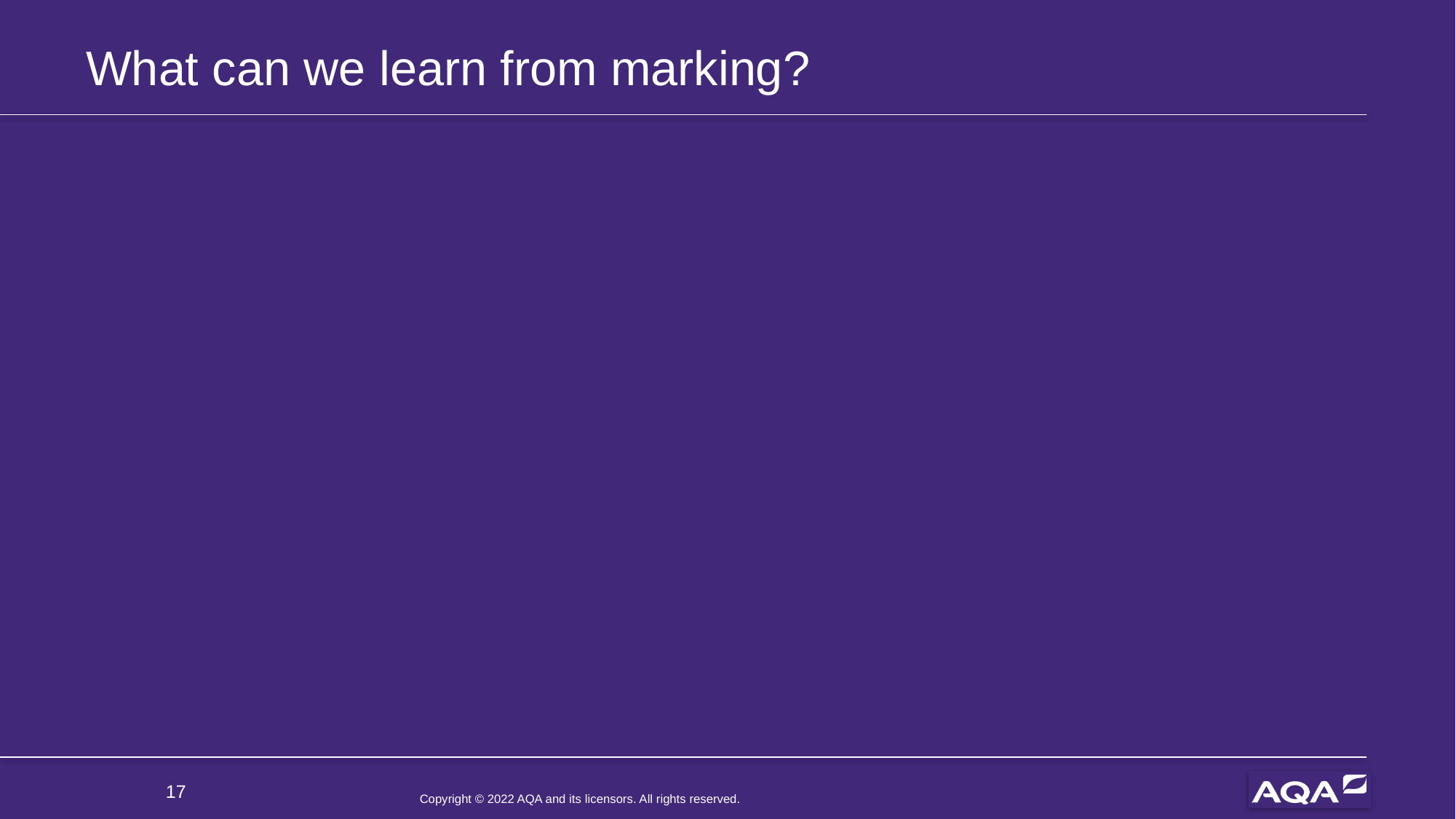

# What can we learn from marking?
17
Copyright © 2022 AQA and its licensors. All rights reserved.